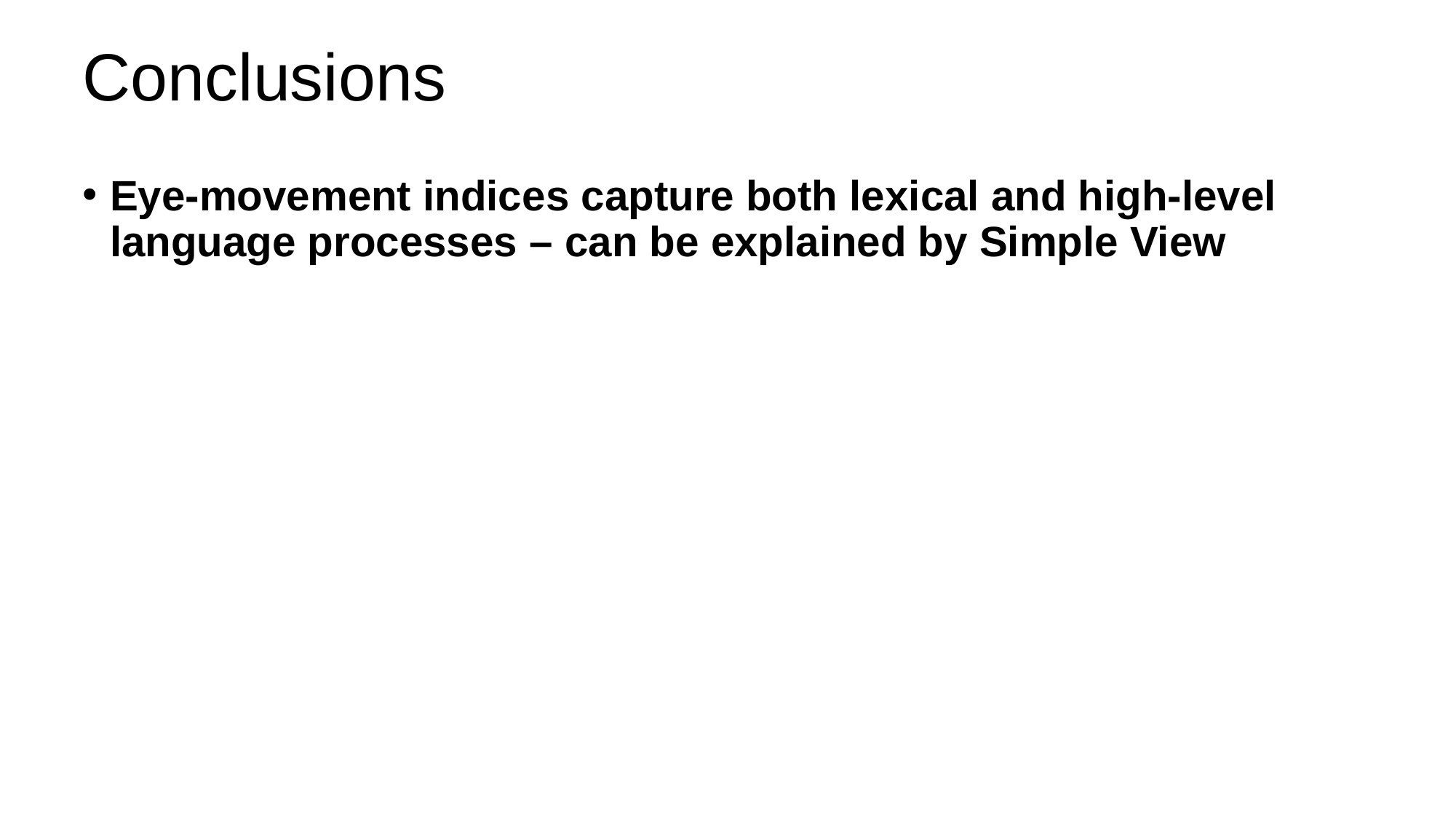

# Conclusions
Eye-movement indices capture both lexical and high-level language processes – can be explained by Simple View